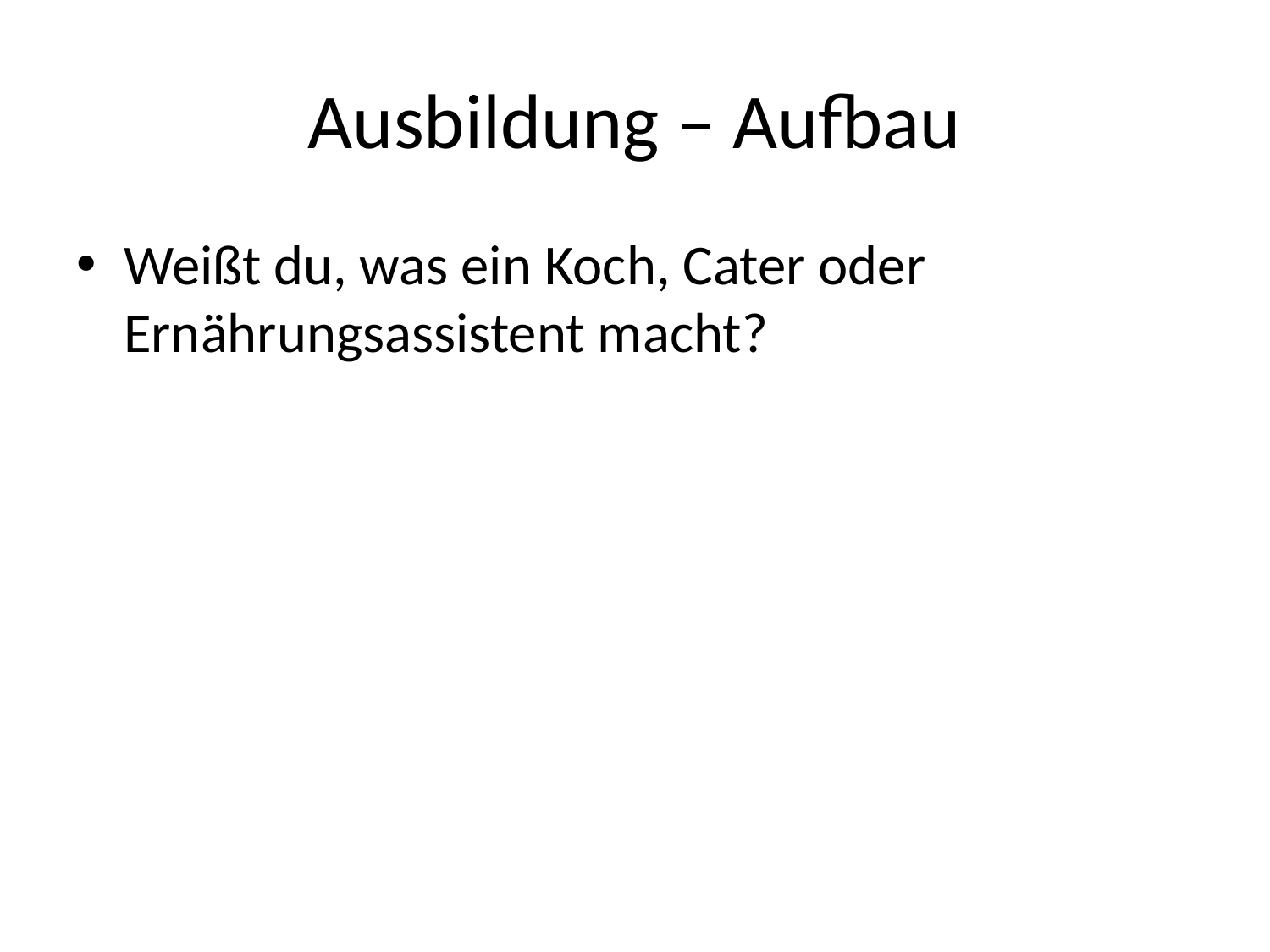

# Ausbildung – Aufbau
Weißt du, was ein Koch, Cater oder Ernährungsassistent macht?